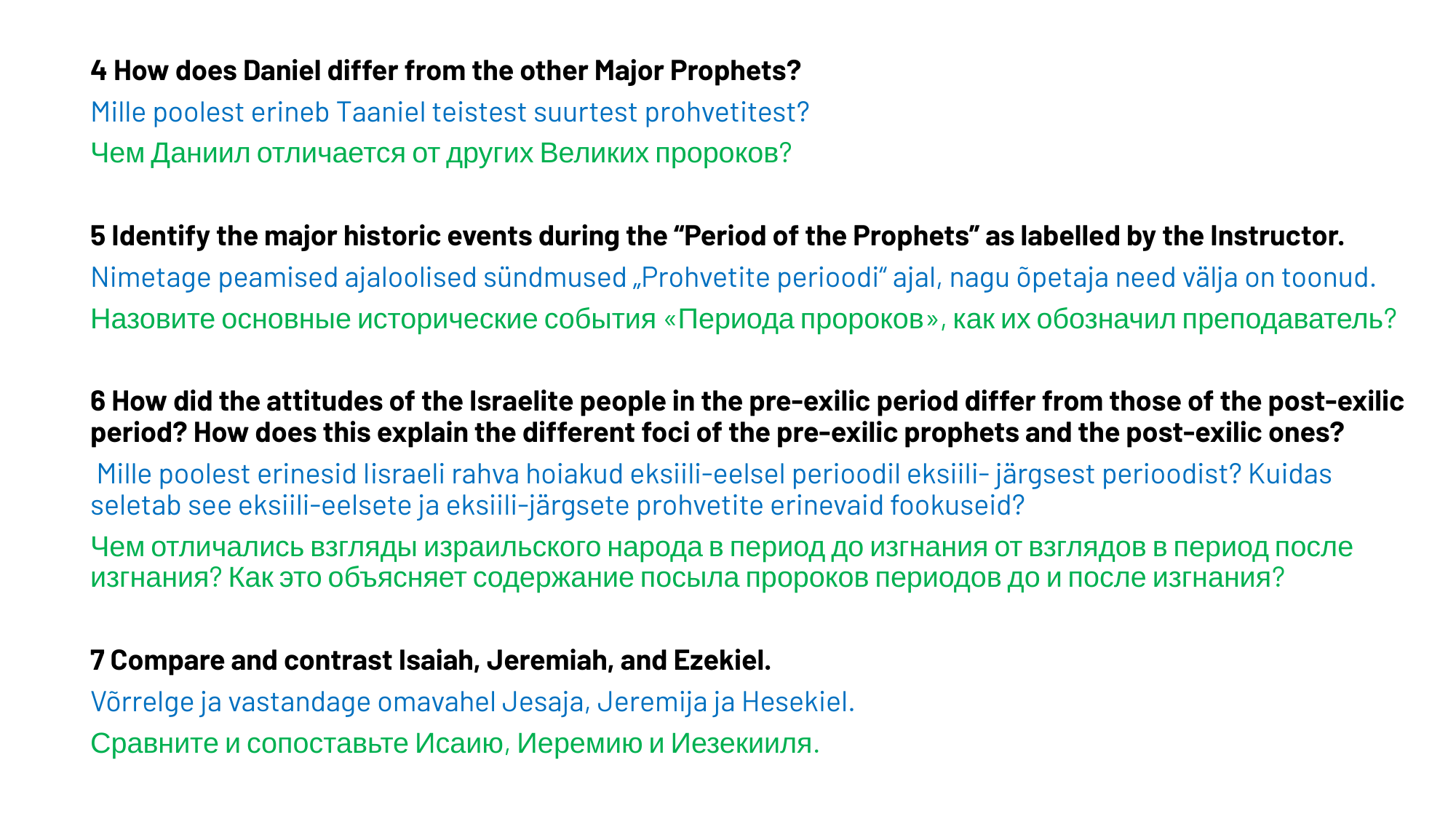

4 How does Daniel differ from the other Major Prophets?
Mille poolest erineb Taaniel teistest suurtest prohvetitest?
Чем Даниил отличается от других Великих пророков?

5 Identify the major historic events during the “Period of the Prophets” as labelled by the Instructor.
Nimetage peamised ajaloolised sündmused „Prohvetite perioodi“ ajal, nagu õpetaja need välja on toonud.
Назовите основные исторические события «Периода пророков», как их обозначил преподаватель?

6 How did the attitudes of the Israelite people in the pre-exilic period differ from those of the post-exilic period? How does this explain the different foci of the pre-exilic prophets and the post-exilic ones?
 Mille poolest erinesid Iisraeli rahva hoiakud eksiili-eelsel perioodil eksiili- järgsest perioodist? Kuidas seletab see eksiili-eelsete ja eksiili-järgsete prohvetite erinevaid fookuseid?
Чем отличались взгляды израильского народа в период до изгнания от взглядов в период после изгнания? Как это объясняет содержание посыла пророков периодов до и после изгнания?

7 Compare and contrast Isaiah, Jeremiah, and Ezekiel.
Võrrelge ja vastandage omavahel Jesaja, Jeremija ja Hesekiel.
Сравните и сопоставьте Исаию, Иеремию и Иезекииля.